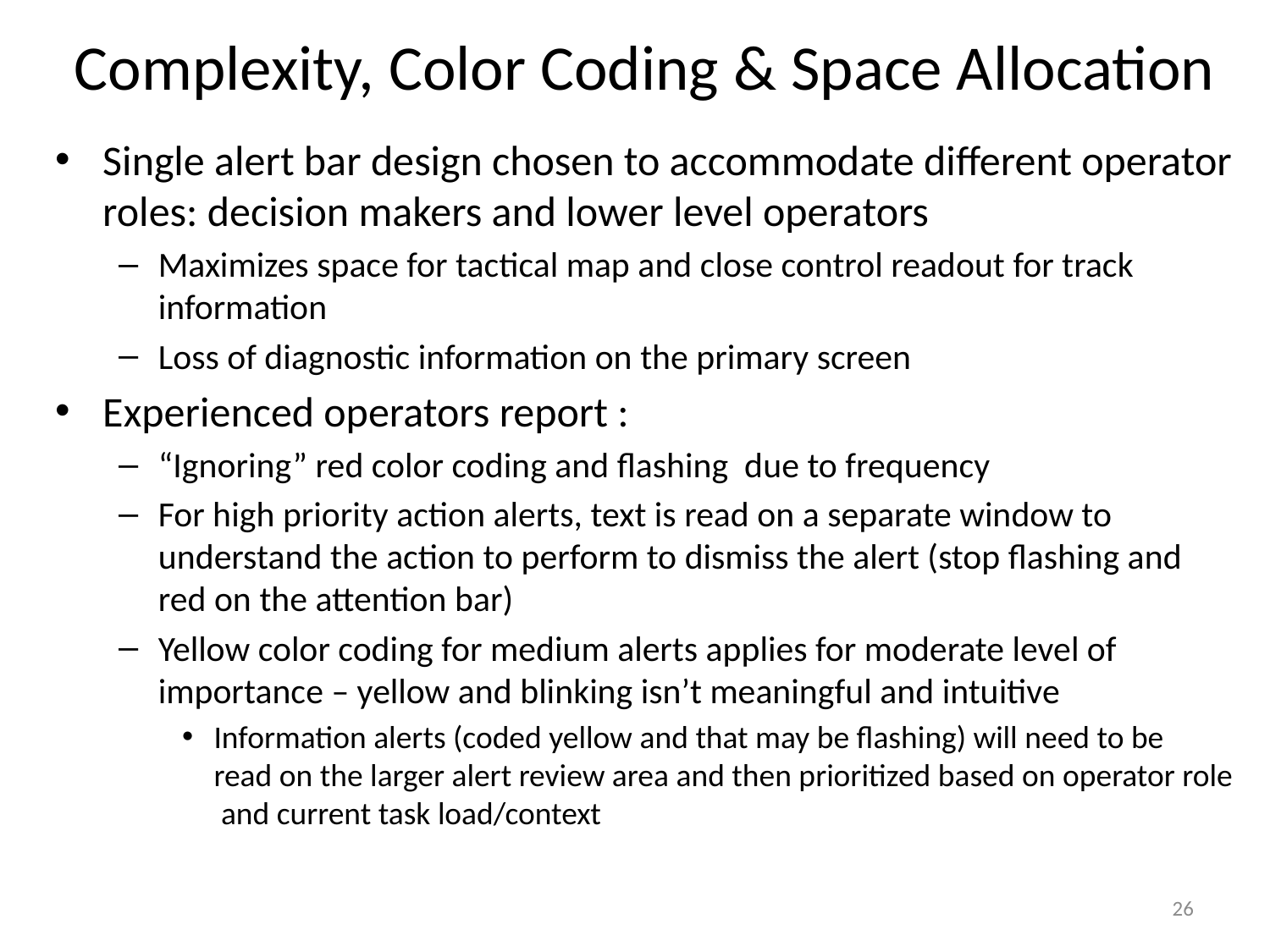

# Complexity, Color Coding & Space Allocation
Single alert bar design chosen to accommodate different operator roles: decision makers and lower level operators
Maximizes space for tactical map and close control readout for track information
Loss of diagnostic information on the primary screen
Experienced operators report :
“Ignoring” red color coding and flashing  due to frequency
For high priority action alerts, text is read on a separate window to understand the action to perform to dismiss the alert (stop flashing and red on the attention bar)
Yellow color coding for medium alerts applies for moderate level of importance – yellow and blinking isn’t meaningful and intuitive
Information alerts (coded yellow and that may be flashing) will need to be  read on the larger alert review area and then prioritized based on operator role  and current task load/context

26